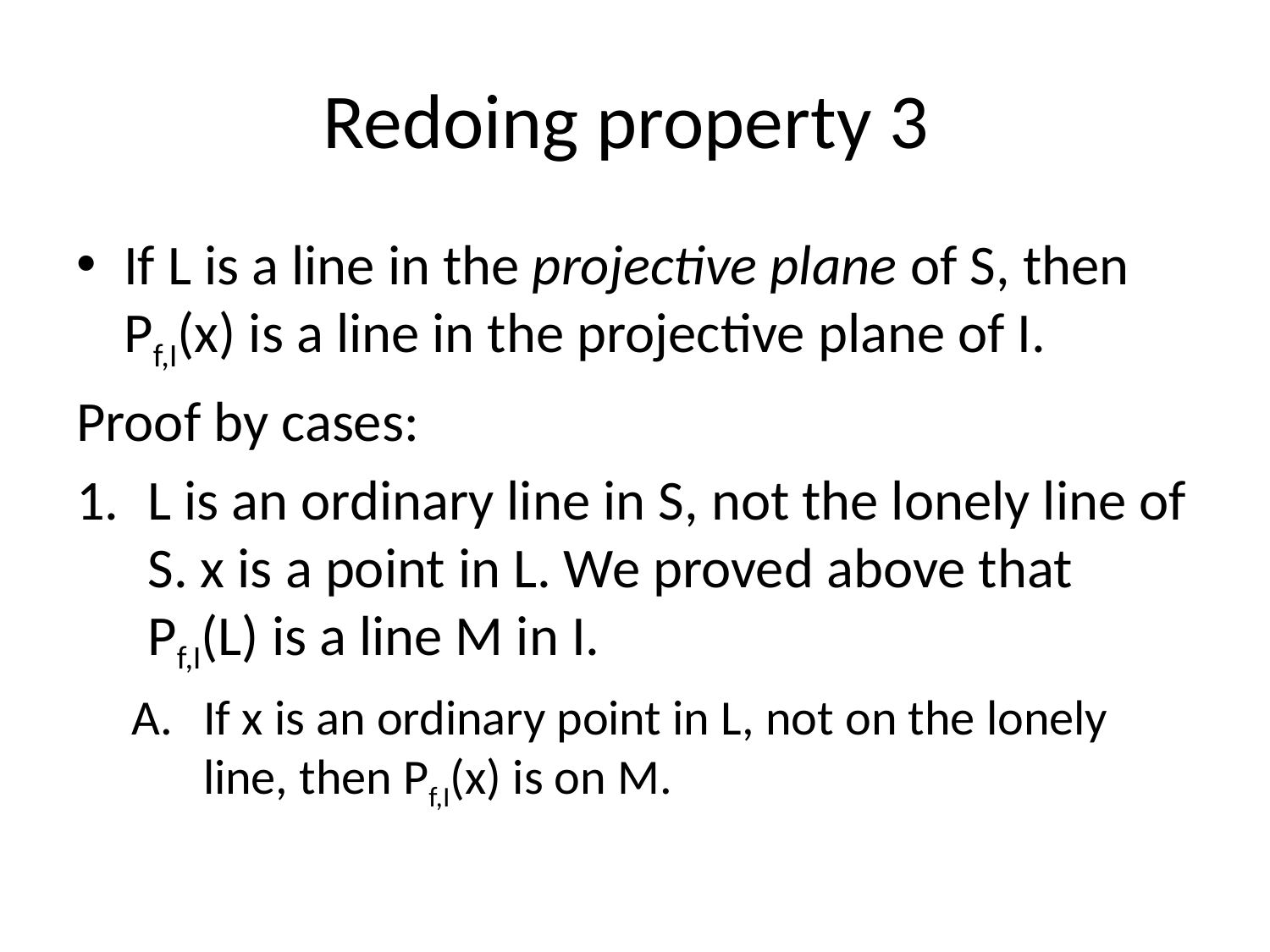

# Redoing property 3
If L is a line in the projective plane of S, then Pf,I(x) is a line in the projective plane of I.
Proof by cases:
L is an ordinary line in S, not the lonely line of S. x is a point in L. We proved above that Pf,I(L) is a line M in I.
If x is an ordinary point in L, not on the lonely line, then Pf,I(x) is on M.